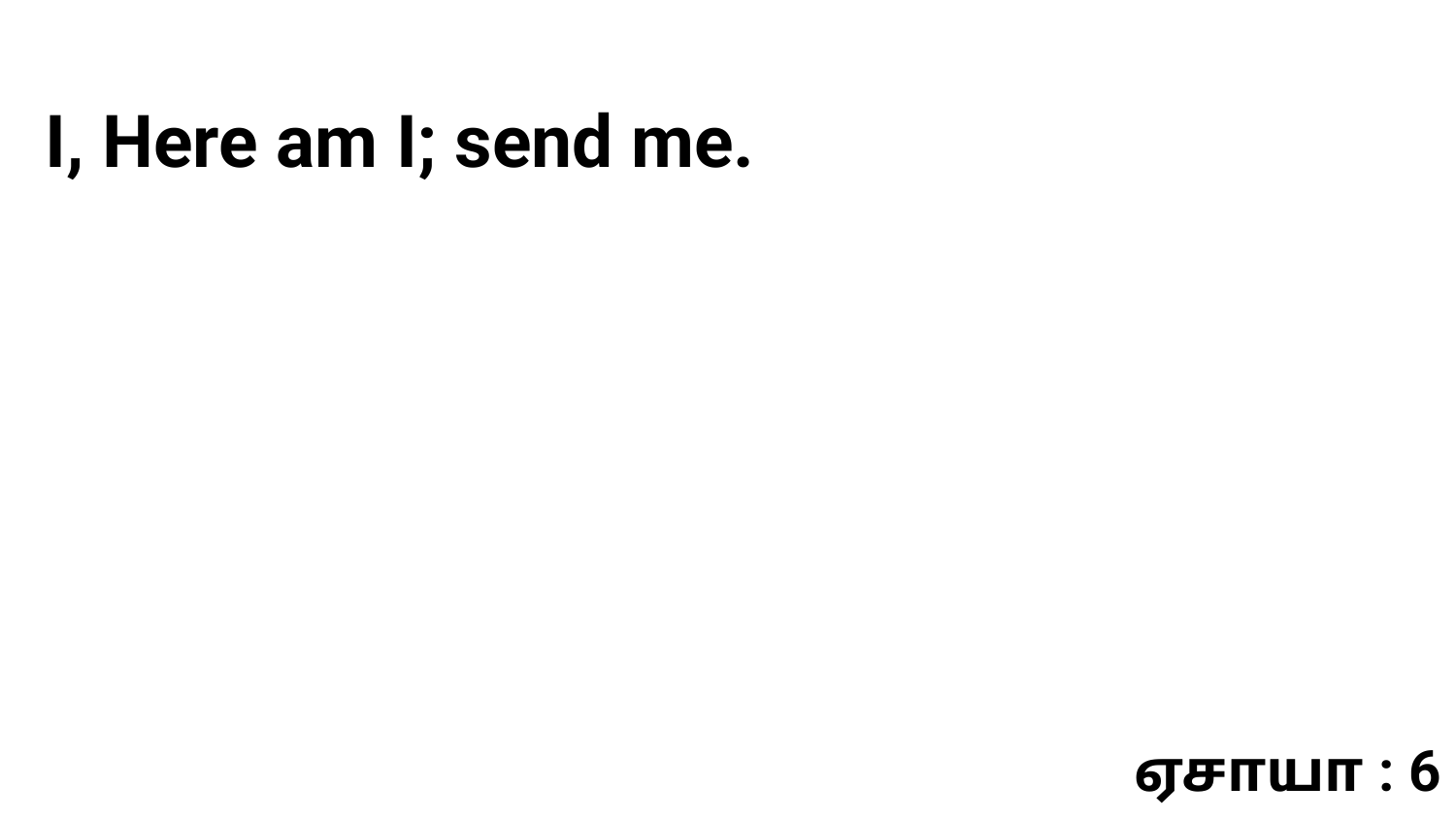

I, Here am I; send me.
ஏசாயா : 6